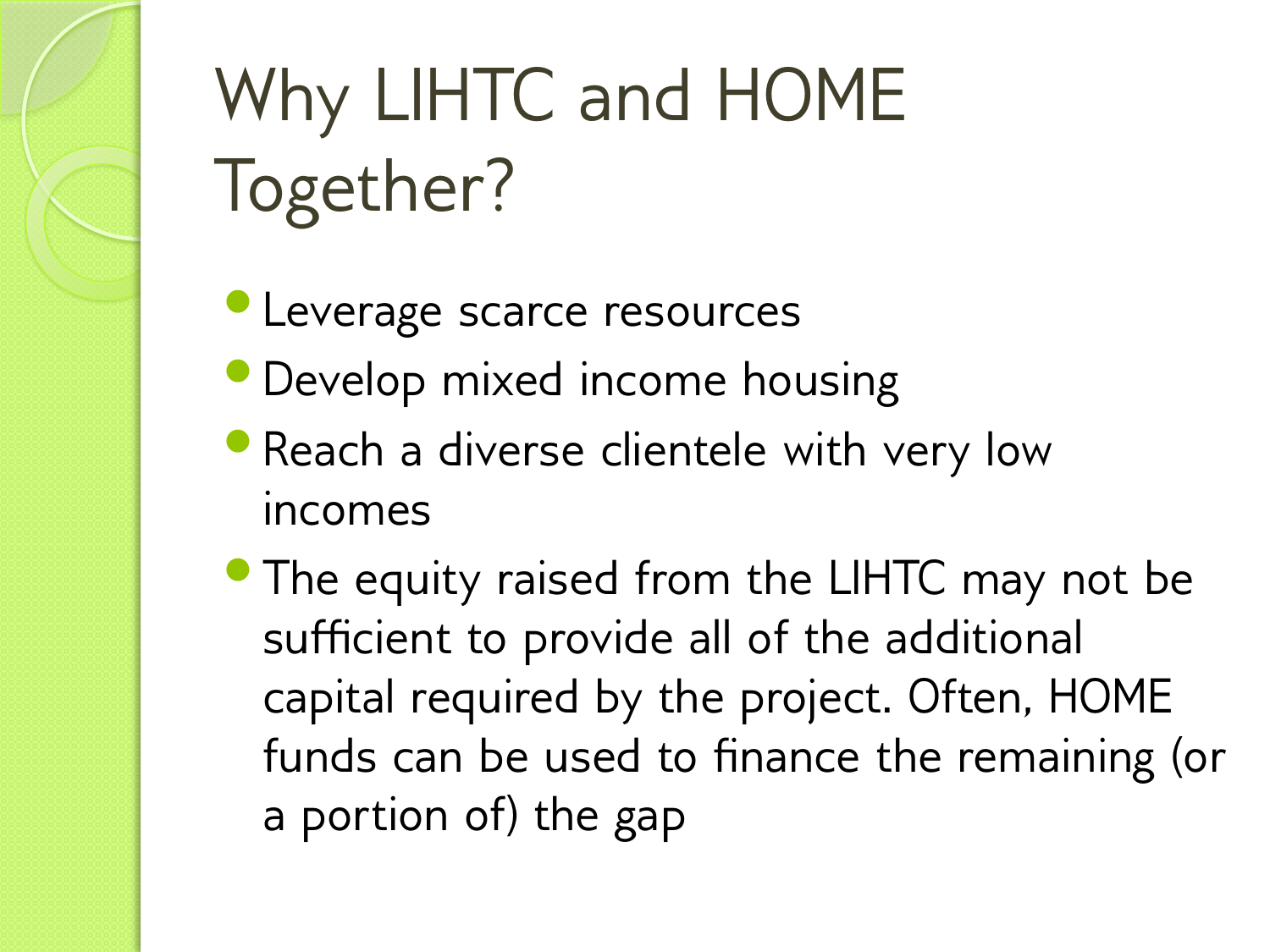

# Why LIHTC and HOME Together?

Leverage scarce resources
Develop mixed income housing
Reach a diverse clientele with very low incomes
The equity raised from the LIHTC may not be sufficient to provide all of the additional capital required by the project. Often, HOME funds can be used to finance the remaining (or a portion of) the gap